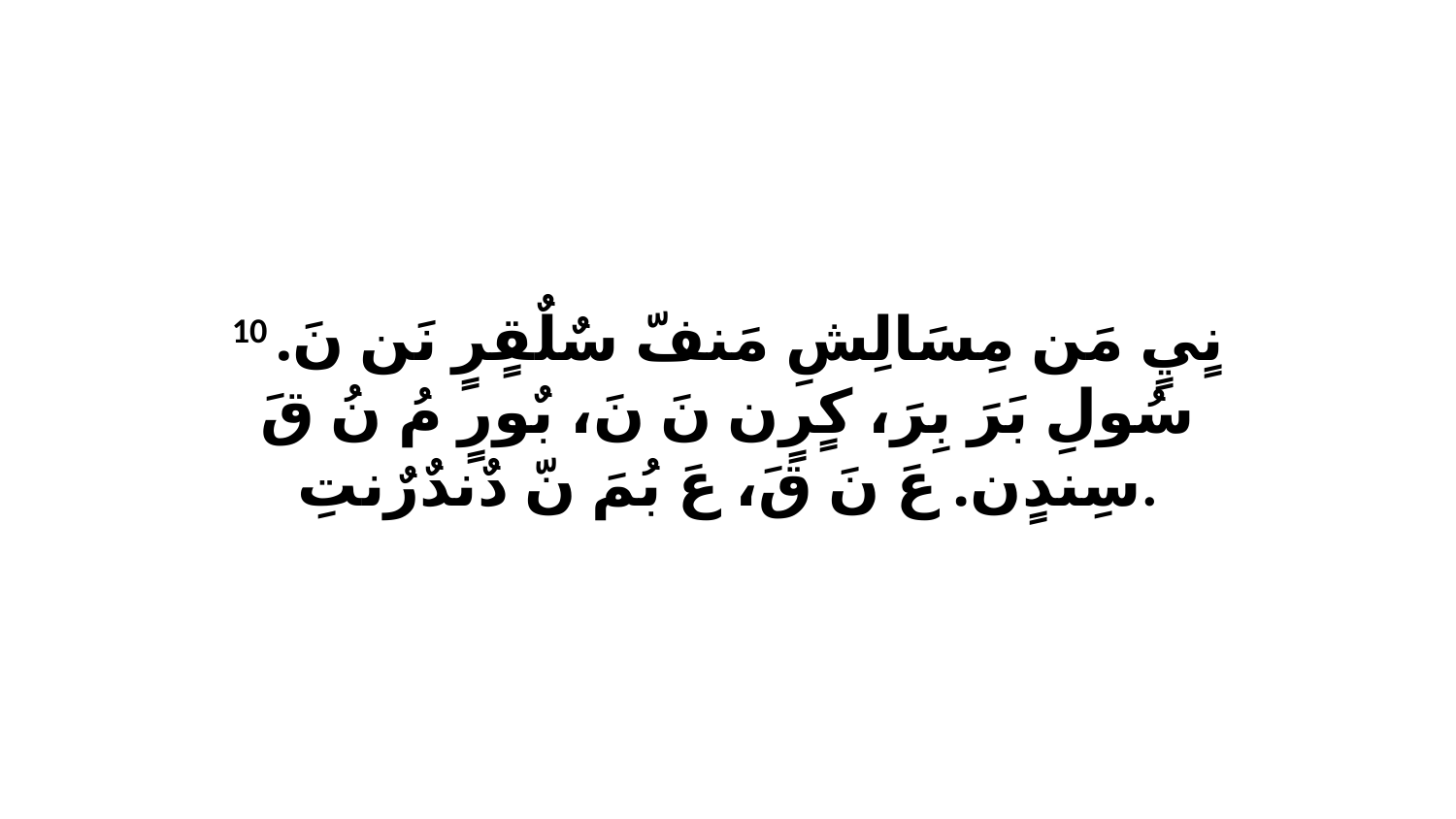

10 نٍيٍ مَن مِسَالِشِ مَنفّ سٌلٌقٍرٍ نَن نَ. سُولِ بَرَ بِرَ، كٍرٍن نَ نَ، بٌورٍ مُ نُ قَ سِندٍن. عَ نَ قَ، عَ بُمَ نّ دٌندٌرٌنتِ.